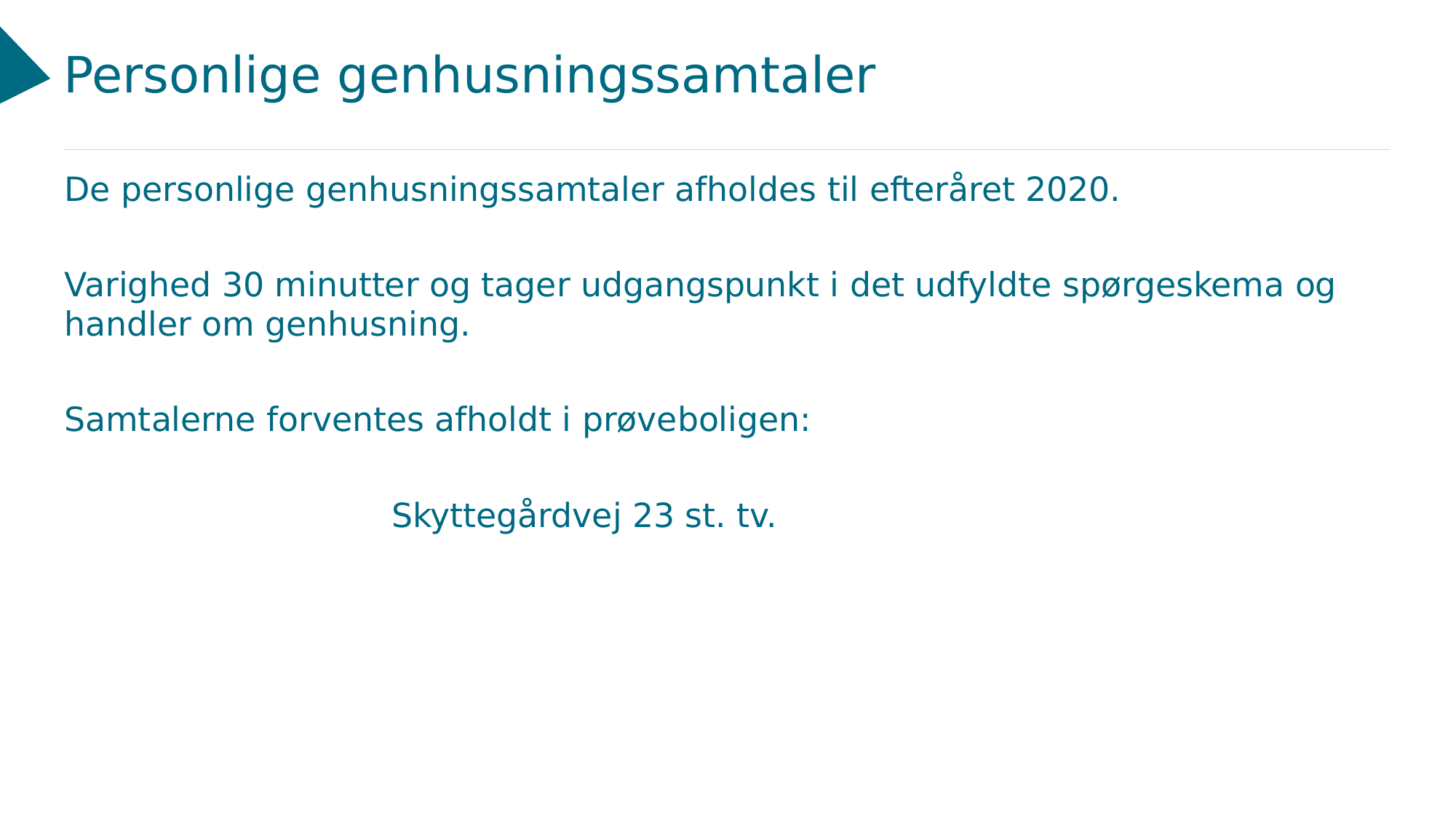

# Personlige genhusningssamtaler
De personlige genhusningssamtaler afholdes til efteråret 2020.

Varighed 30 minutter og tager udgangspunkt i det udfyldte spørgeskema og handler om genhusning.

Samtalerne forventes afholdt i prøveboligen:

                               Skyttegårdvej 23 st. tv.